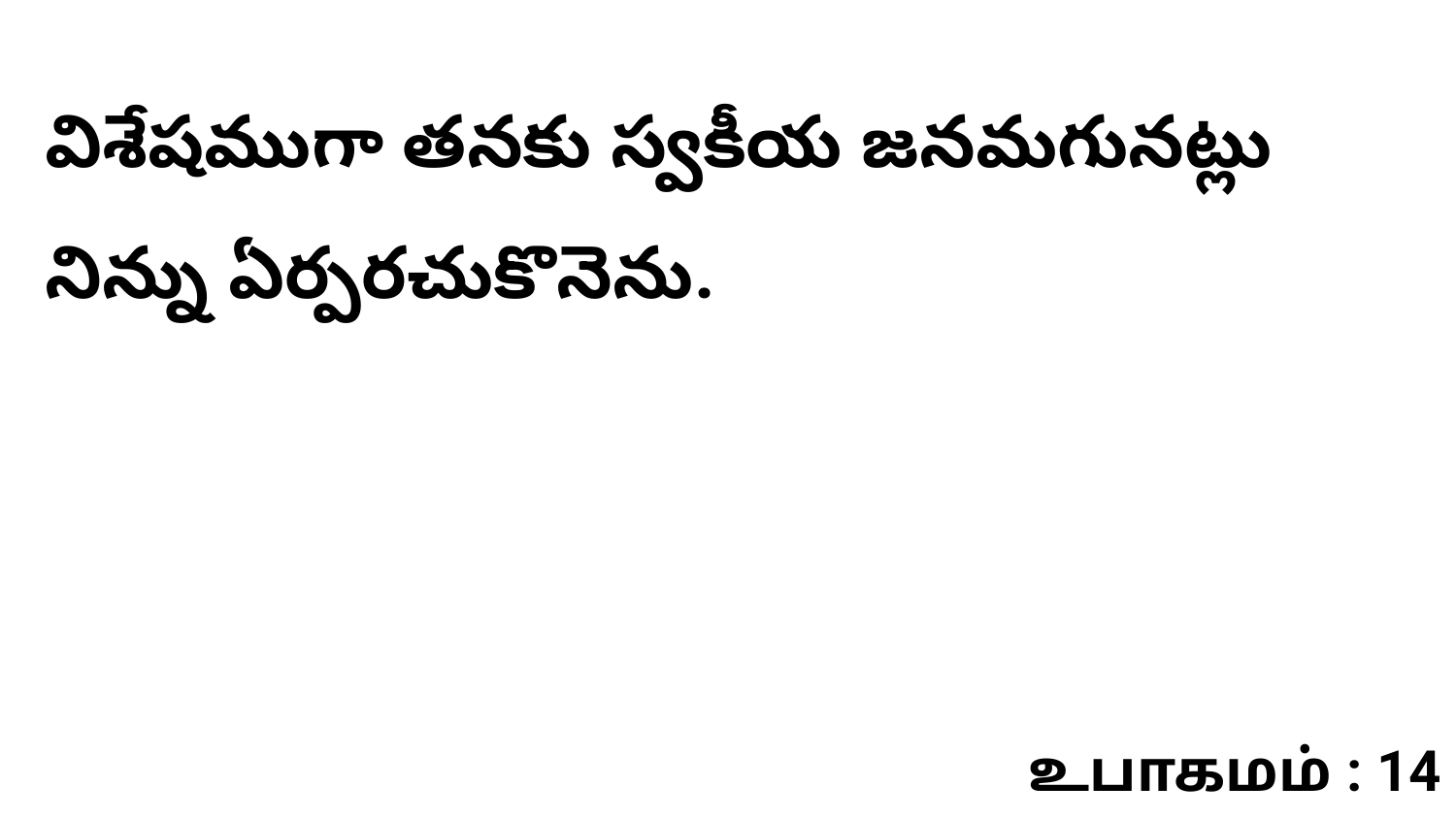

విశేషముగా తనకు స్వకీయ జనమగునట్లు నిన్ను ఏర్పరచుకొనెను.
உபாகமம் : 14